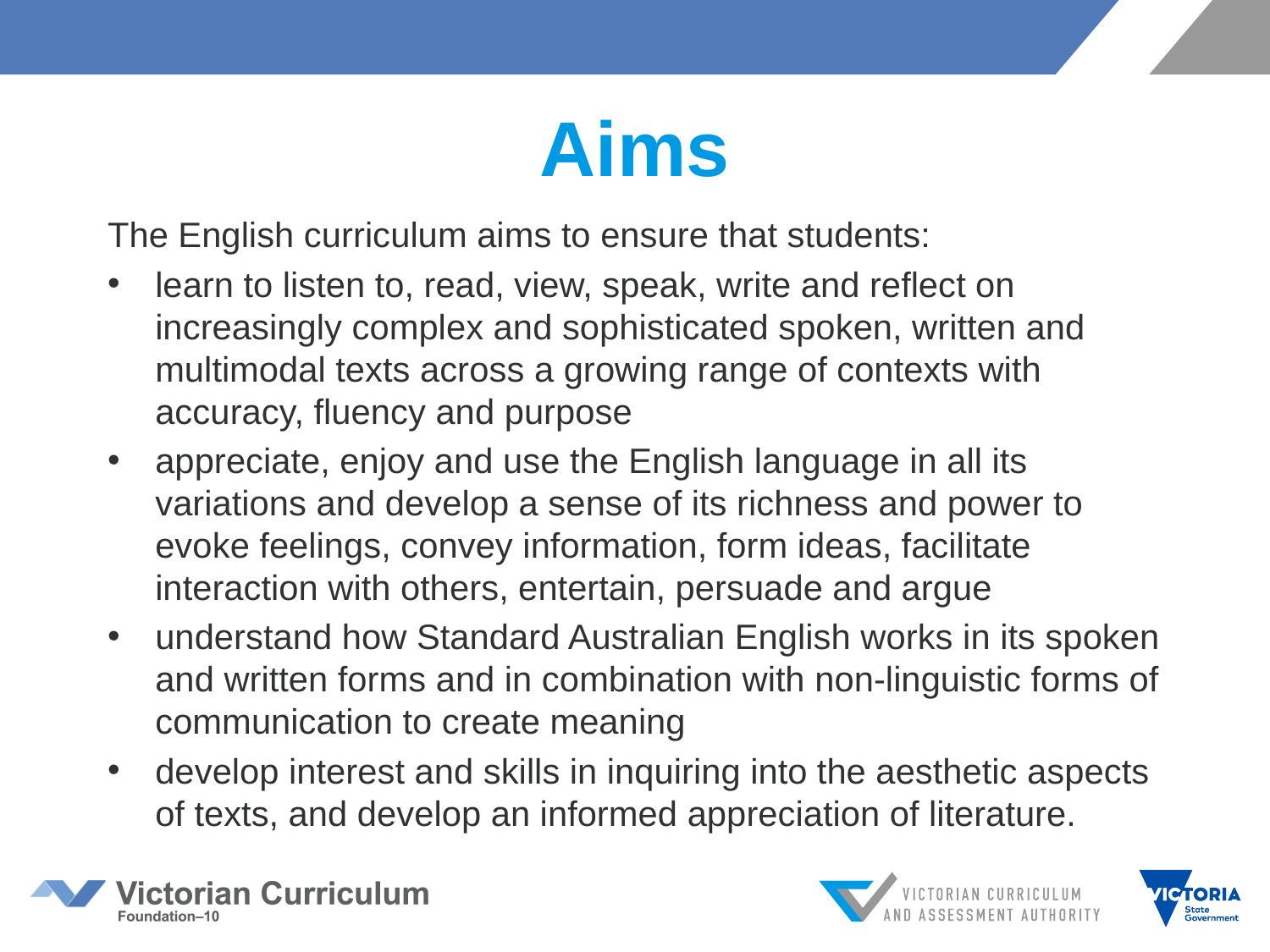

# Aims
The English curriculum aims to ensure that students:
learn to listen to, read, view, speak, write and reflect on increasingly complex and sophisticated spoken, written and multimodal texts across a growing range of contexts with accuracy, fluency and purpose
appreciate, enjoy and use the English language in all its variations and develop a sense of its richness and power to evoke feelings, convey information, form ideas, facilitate interaction with others, entertain, persuade and argue
understand how Standard Australian English works in its spoken and written forms and in combination with non-linguistic forms of communication to create meaning
develop interest and skills in inquiring into the aesthetic aspects of texts, and develop an informed appreciation of literature.